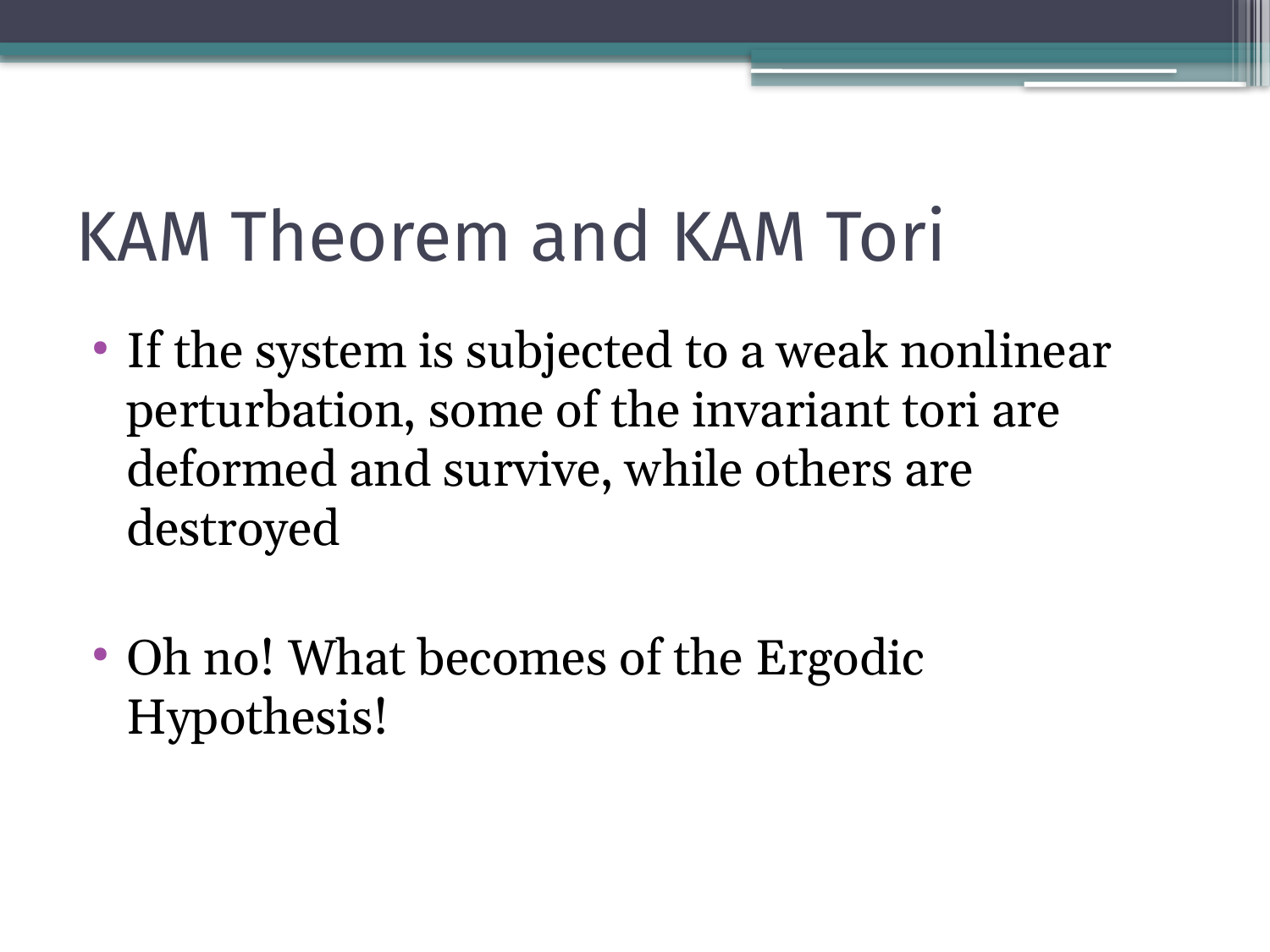

# KAM Theorem and KAM Tori
If the system is subjected to a weak nonlinear perturbation, some of the invariant tori are deformed and survive, while others are destroyed

Oh no! What becomes of the Ergodic Hypothesis!